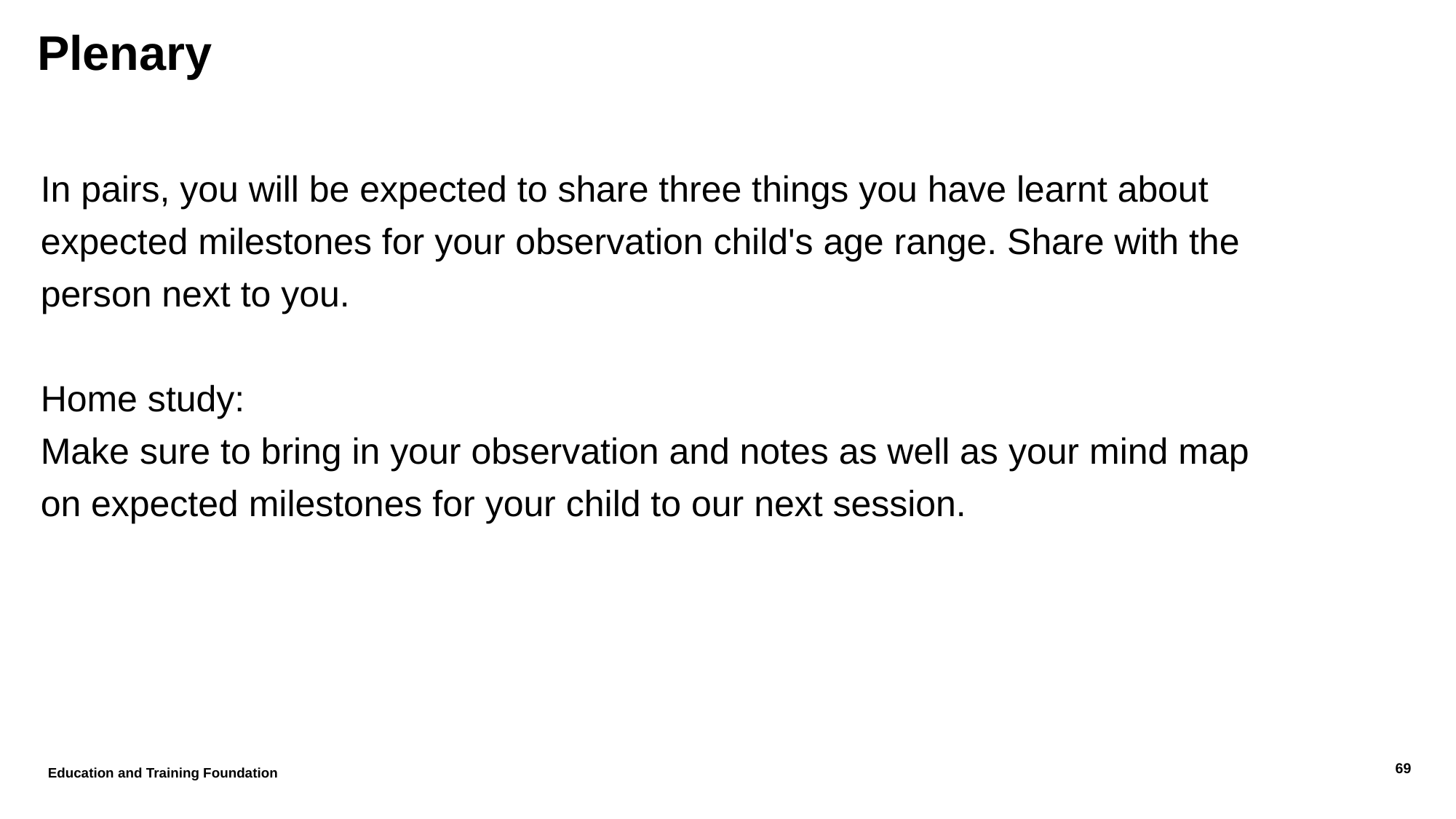

# Plenary
In pairs, you will be expected to share three things you have learnt about expected milestones for your observation child's age range. Share with the person next to you.

Home study:
Make sure to bring in your observation and notes as well as your mind map on expected milestones for your child to our next session.

Education and Training Foundation
69